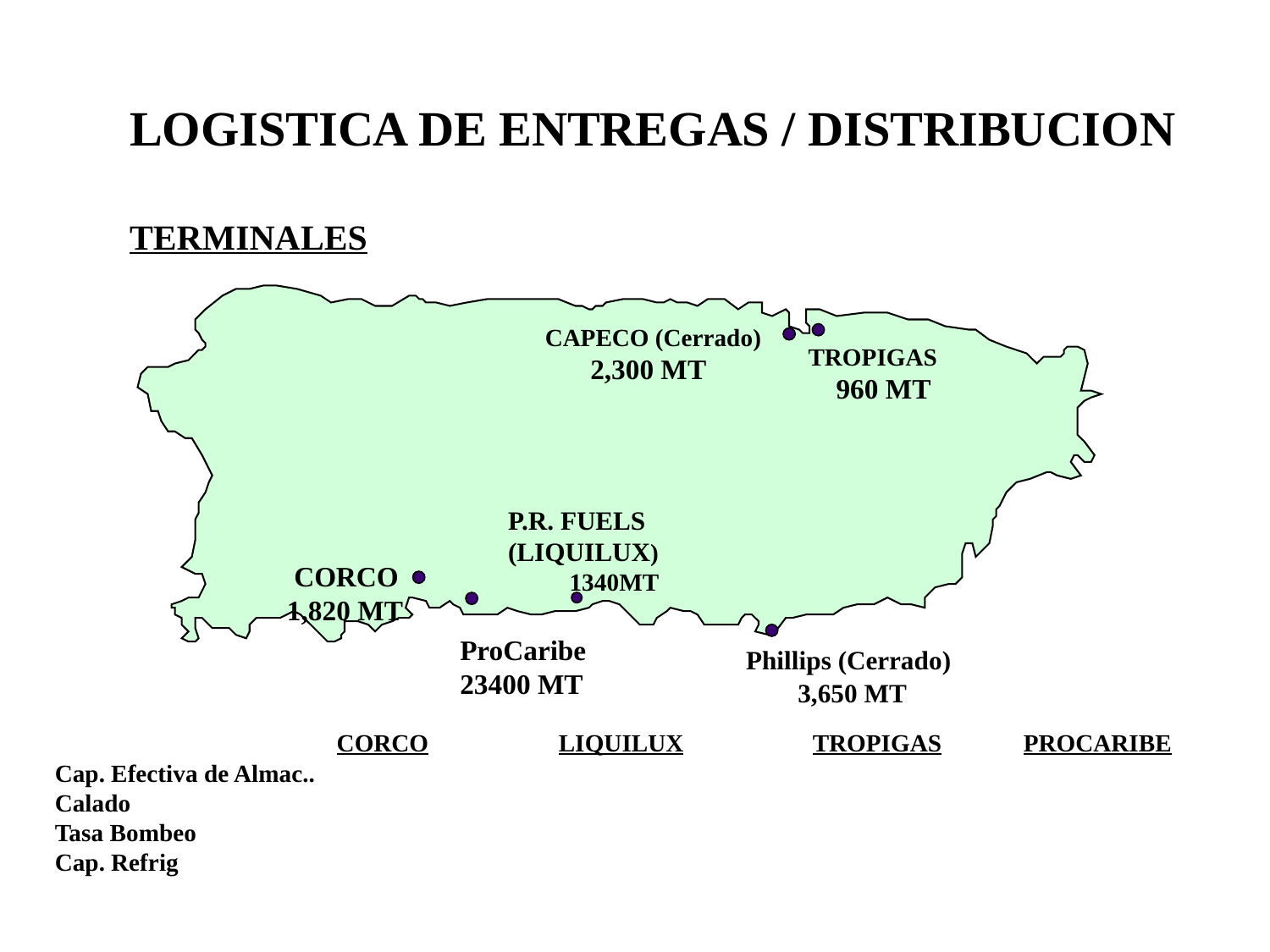

LOGISTICA DE ENTREGAS / DISTRIBUCION

TERMINALES

TROPIGAS
    960 MT

    CAPECO (Cerrado)
          2,300 MT

P.R. FUELS
(LIQUILUX)
          1340MT
       CORCO
      1,820 MT

        ProCaribe
        23400 MT

Phillips (Cerrado)
 3,650 MT

  		    CORCO	                    LIQUILUX	                    TROPIGAS	             PROCARIBE
Cap. Efectiva de Almac..
Calado
Tasa Bombeo
Cap. Refrig